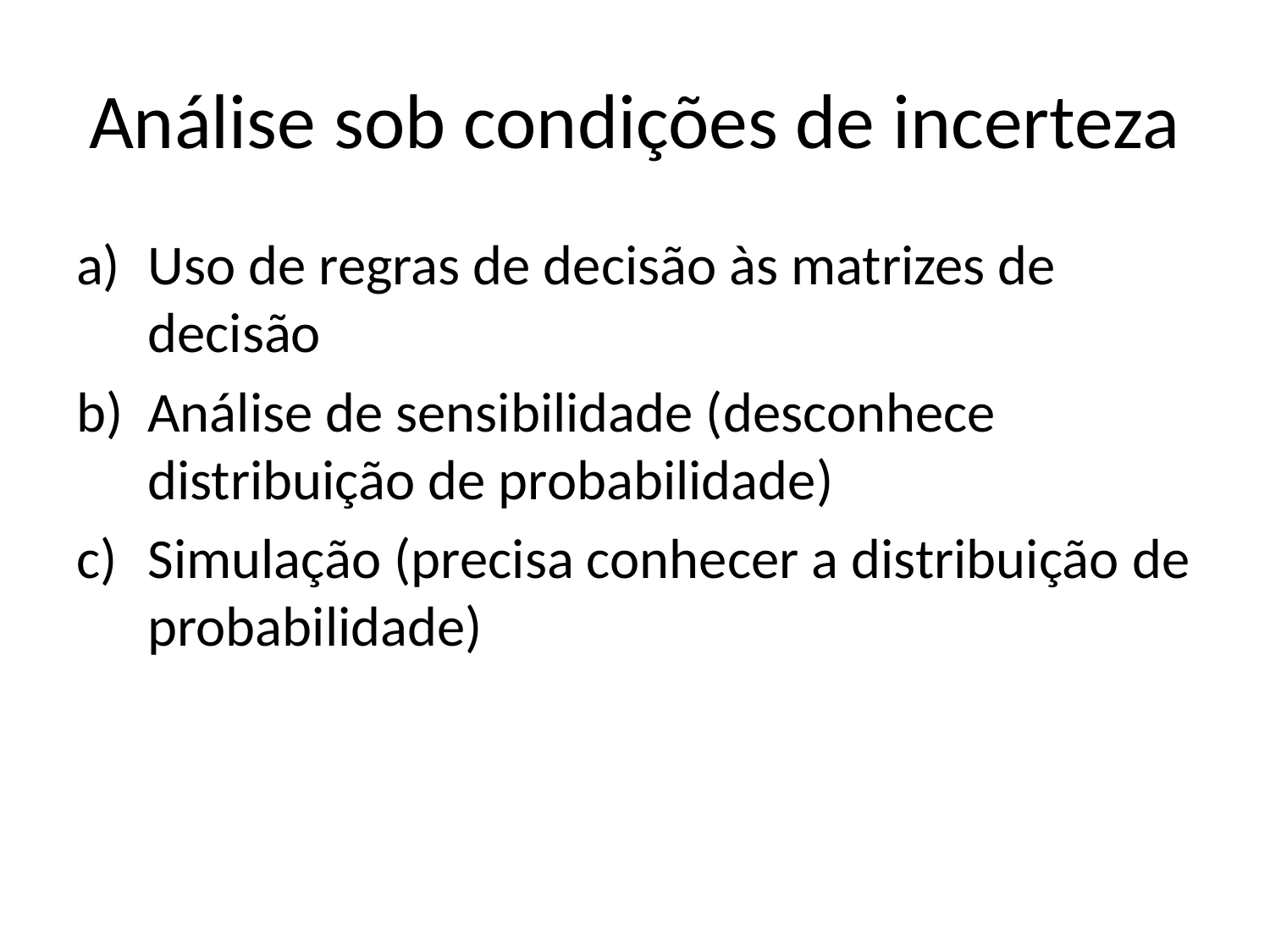

# Análise sob condições de incerteza
Uso de regras de decisão às matrizes de decisão
Análise de sensibilidade (desconhece distribuição de probabilidade)
Simulação (precisa conhecer a distribuição de probabilidade)